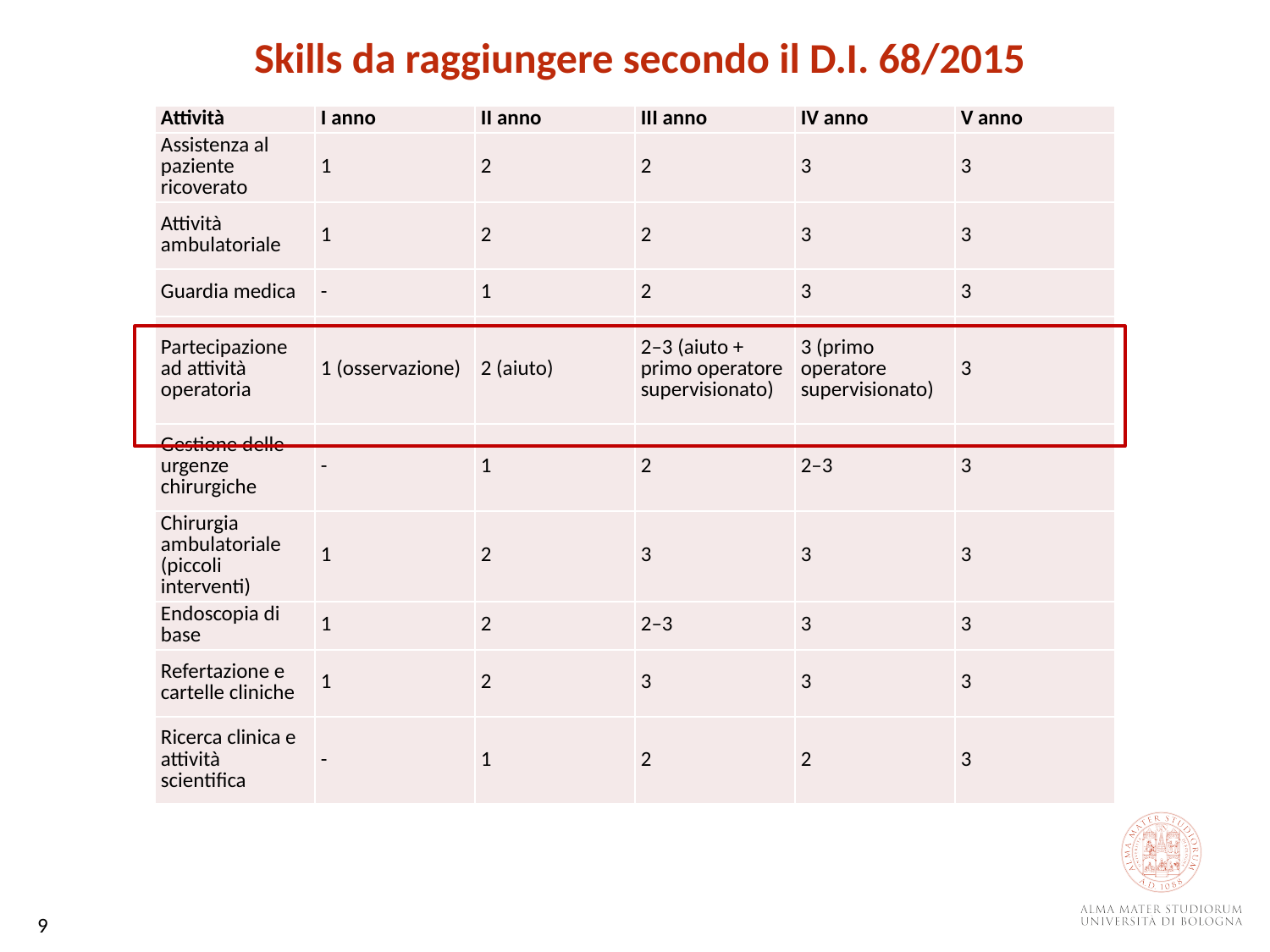

Skills da raggiungere secondo il D.I. 68/2015
| Attività | I anno | II anno | III anno | IV anno | V anno |
| --- | --- | --- | --- | --- | --- |
| Assistenza al paziente ricoverato | 1 | 2 | 2 | 3 | 3 |
| Attività ambulatoriale | 1 | 2 | 2 | 3 | 3 |
| Guardia medica | - | 1 | 2 | 3 | 3 |
| Partecipazione ad attività operatoria | 1 (osservazione) | 2 (aiuto) | 2–3 (aiuto + primo operatore supervisionato) | 3 (primo operatore supervisionato) | 3 |
| Gestione delle urgenze chirurgiche | - | 1 | 2 | 2–3 | 3 |
| Chirurgia ambulatoriale (piccoli interventi) | 1 | 2 | 3 | 3 | 3 |
| Endoscopia di base | 1 | 2 | 2–3 | 3 | 3 |
| Refertazione e cartelle cliniche | 1 | 2 | 3 | 3 | 3 |
| Ricerca clinica e attività scientifica | - | 1 | 2 | 2 | 3 |